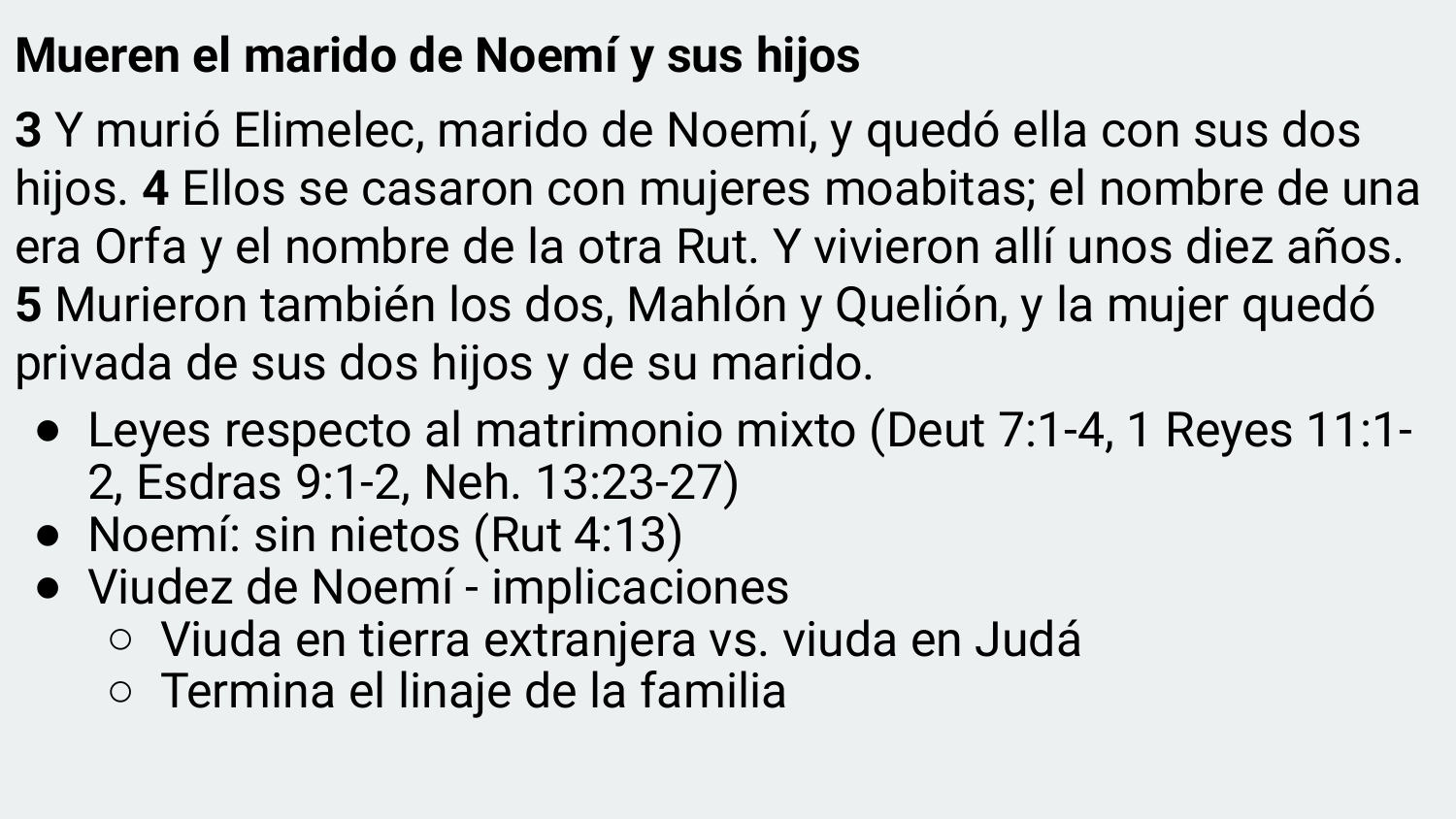

Mueren el marido de Noemí y sus hijos
3 Y murió Elimelec, marido de Noemí, y quedó ella con sus dos hijos. 4 Ellos se casaron con mujeres moabitas; el nombre de una era Orfa y el nombre de la otra Rut. Y vivieron allí unos diez años. 5 Murieron también los dos, Mahlón y Quelión, y la mujer quedó privada de sus dos hijos y de su marido.
Leyes respecto al matrimonio mixto (Deut 7:1-4, 1 Reyes 11:1-2, Esdras 9:1-2, Neh. 13:23-27)
Noemí: sin nietos (Rut 4:13)
Viudez de Noemí - implicaciones
Viuda en tierra extranjera vs. viuda en Judá
Termina el linaje de la familia